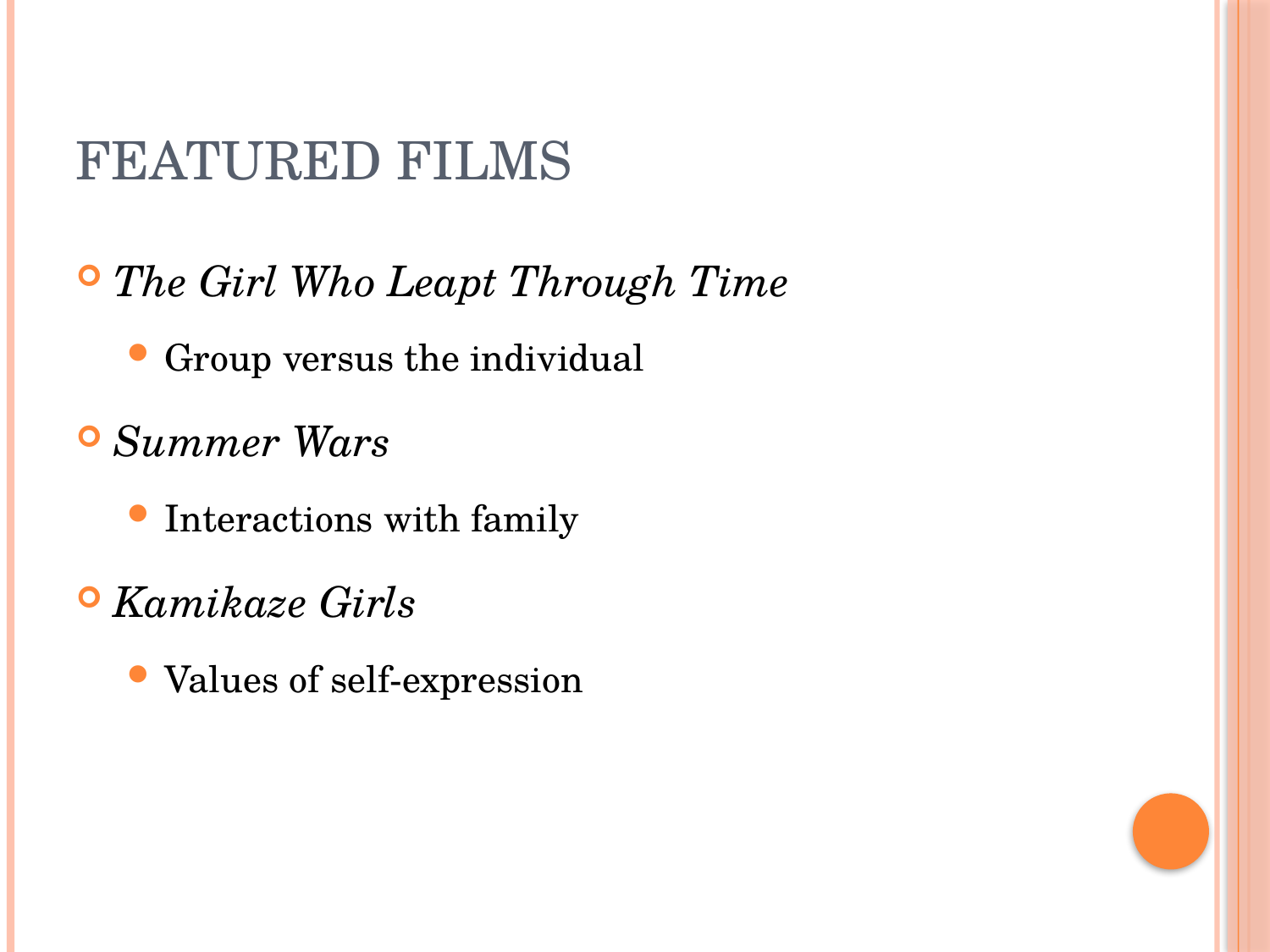

# Featured films
The Girl Who Leapt Through Time
Group versus the individual
Summer Wars
Interactions with family
Kamikaze Girls
Values of self-expression